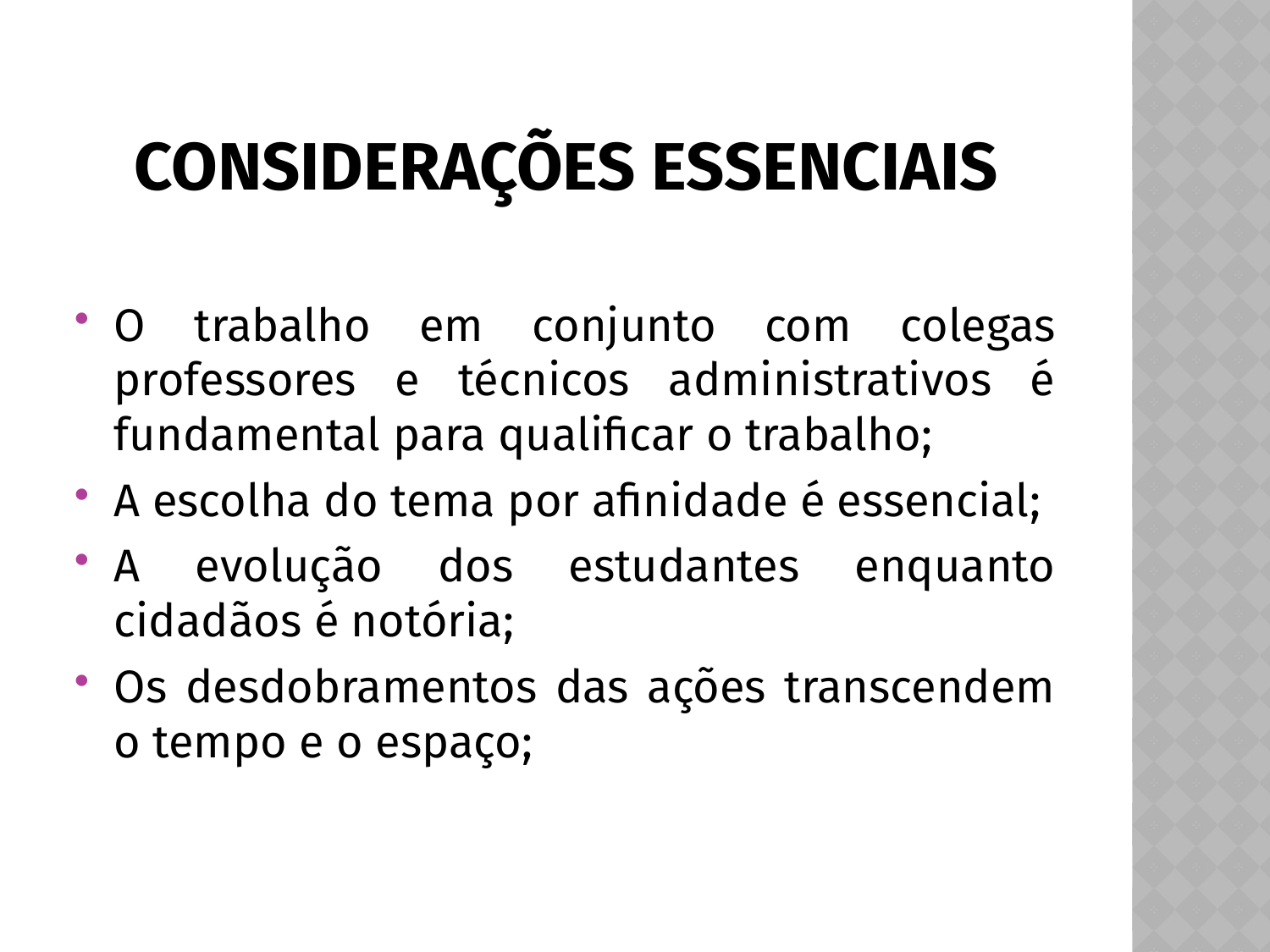

# Considerações essenciais

O trabalho em conjunto com colegas professores e técnicos administrativos é fundamental para qualificar o trabalho;
A escolha do tema por afinidade é essencial;
A evolução dos estudantes enquanto cidadãos é notória;
Os desdobramentos das ações transcendem o tempo e o espaço;